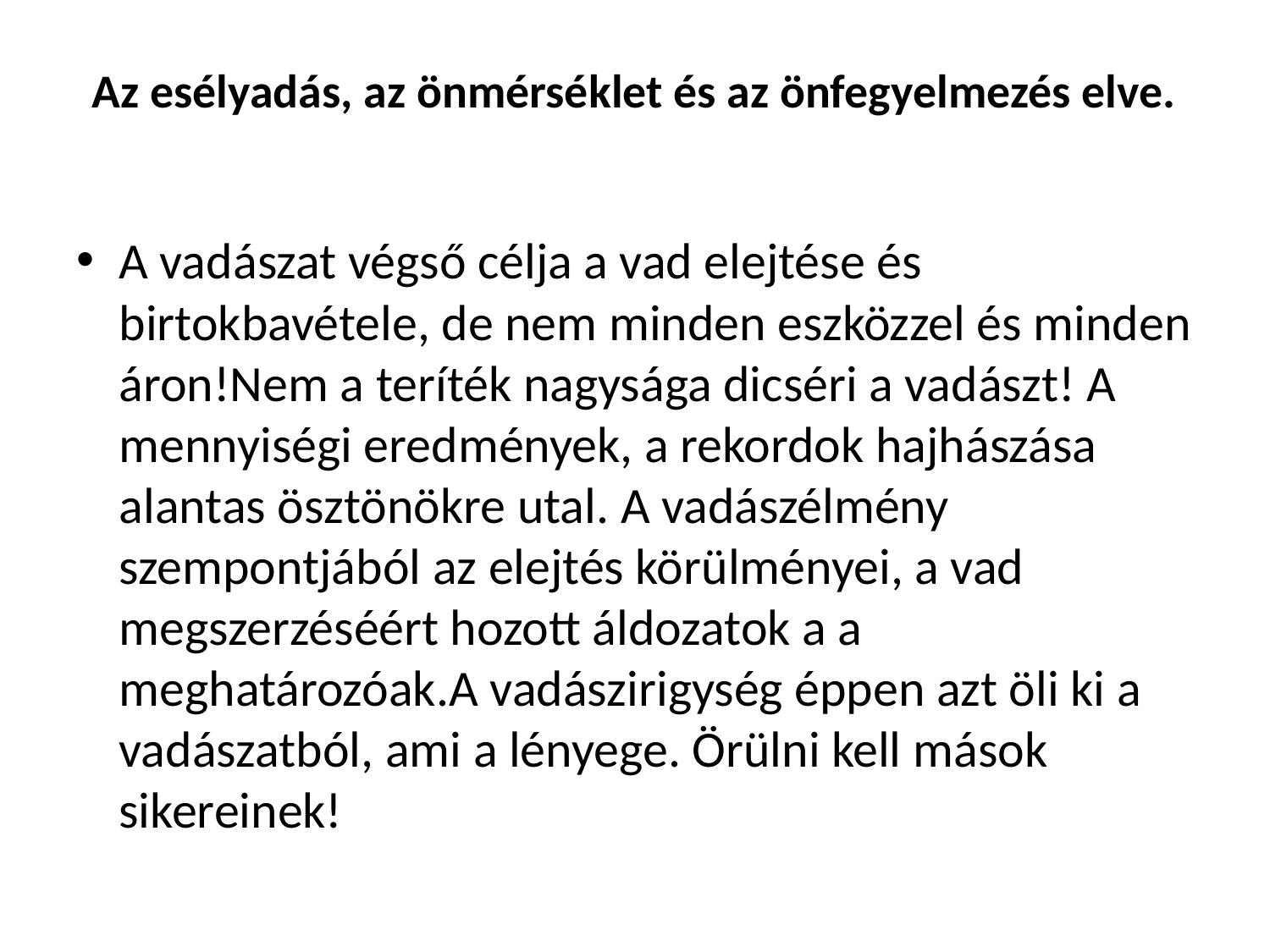

# Az esélyadás, az önmérséklet és az önfegyelmezés elve.
A vadászat végső célja a vad elejtése és birtokbavétele, de nem minden eszközzel és minden áron!Nem a teríték nagysága dicséri a vadászt! A mennyiségi eredmények, a rekordok hajhászása alantas ösztönökre utal. A vadászélmény szempontjából az elejtés körülményei, a vad megszerzéséért hozott áldozatok a a meghatározóak.A vadászirigység éppen azt öli ki a vadászatból, ami a lényege. Örülni kell mások sikereinek!